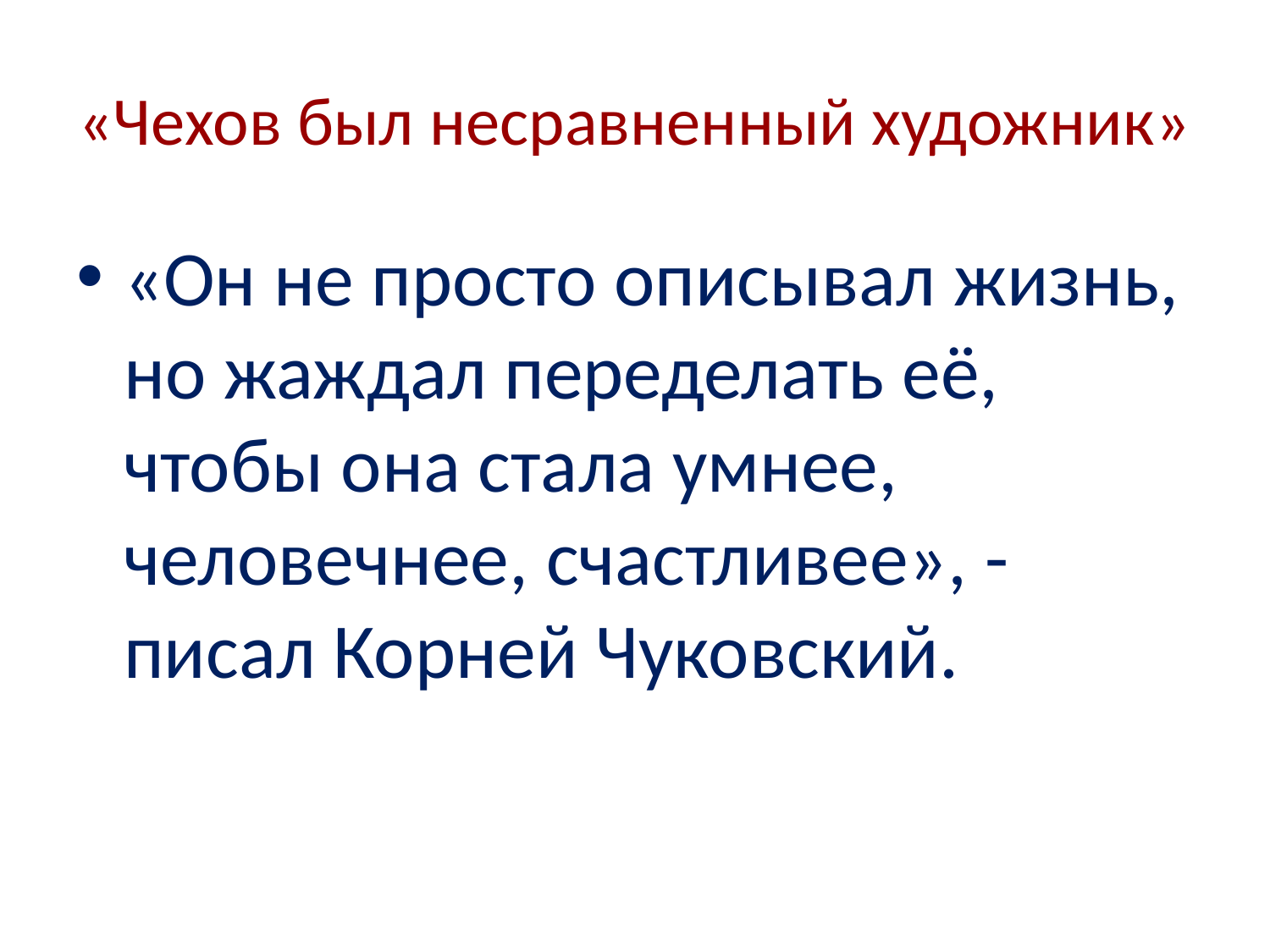

# «Чехов был несравненный художник»
«Он не просто описывал жизнь, но жаждал переделать её, чтобы она стала умнее, человечнее, счастливее», - писал Корней Чуковский.